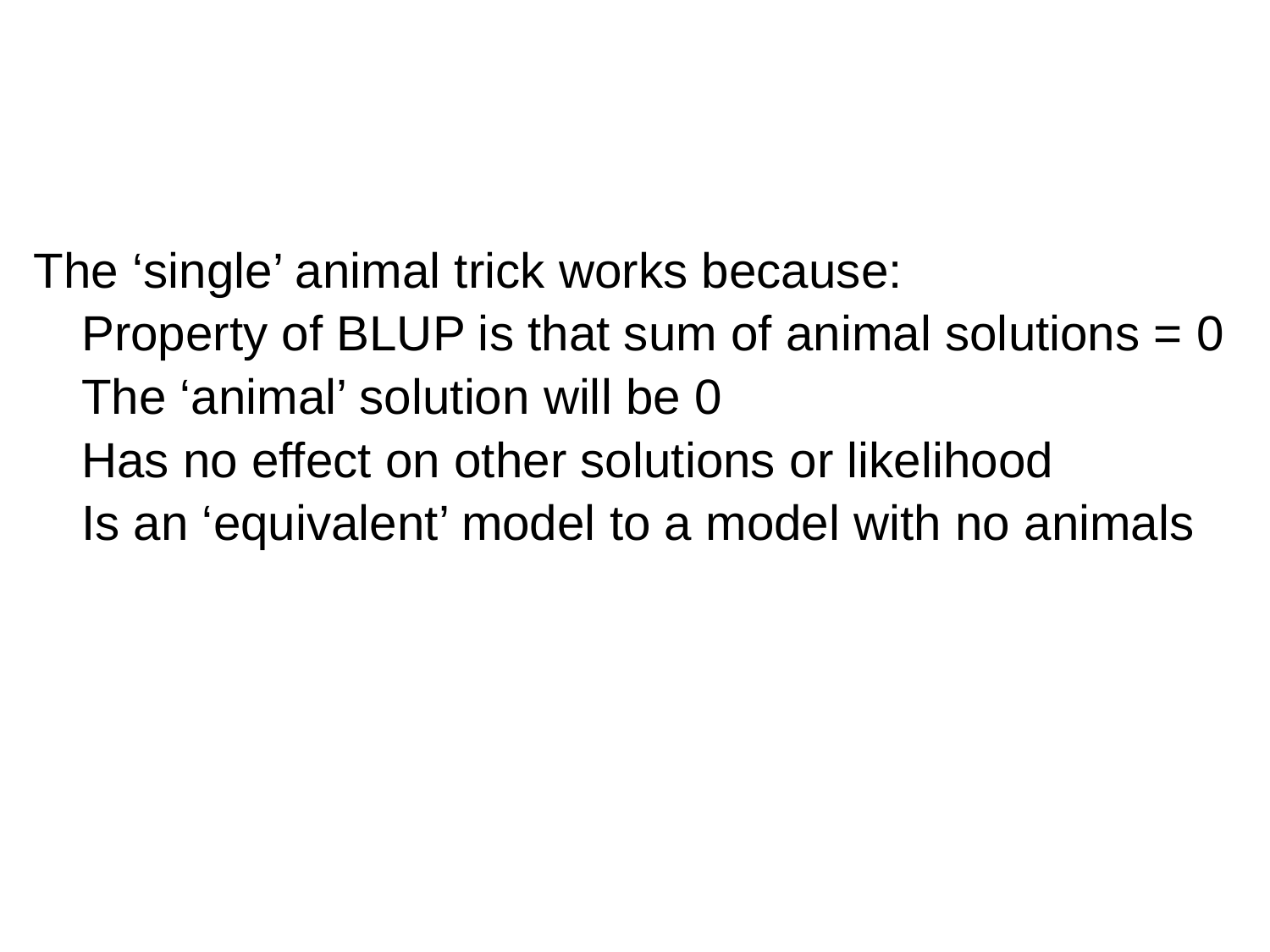

The ‘single’ animal trick works because:
	Property of BLUP is that sum of animal solutions = 0
	The ‘animal’ solution will be 0
	Has no effect on other solutions or likelihood
	Is an ‘equivalent’ model to a model with no animals